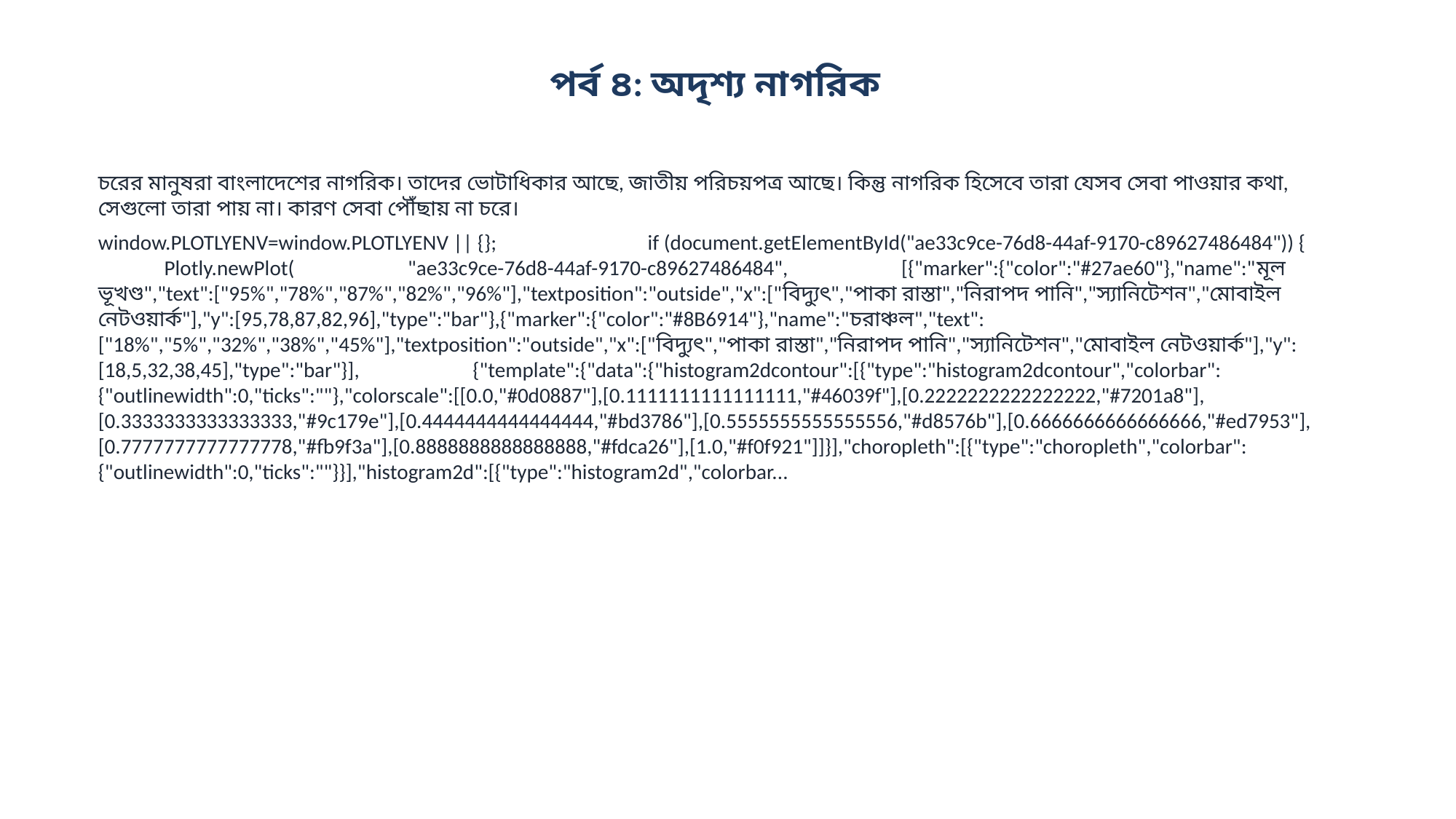

পর্ব ৪: অদৃশ্য নাগরিক
চরের মানুষরা বাংলাদেশের নাগরিক। তাদের ভোটাধিকার আছে, জাতীয় পরিচয়পত্র আছে। কিন্তু নাগরিক হিসেবে তারা যেসব সেবা পাওয়ার কথা, সেগুলো তারা পায় না। কারণ সেবা পৌঁছায় না চরে।
window.PLOTLYENV=window.PLOTLYENV || {};                                if (document.getElementById("ae33c9ce-76d8-44af-9170-c89627486484")) {                    Plotly.newPlot(                        "ae33c9ce-76d8-44af-9170-c89627486484",                        [{"marker":{"color":"#27ae60"},"name":"মূল ভূখণ্ড","text":["95%","78%","87%","82%","96%"],"textposition":"outside","x":["বিদ্যুৎ","পাকা রাস্তা","নিরাপদ পানি","স্যানিটেশন","মোবাইল নেটওয়ার্ক"],"y":[95,78,87,82,96],"type":"bar"},{"marker":{"color":"#8B6914"},"name":"চরাঞ্চল","text":["18%","5%","32%","38%","45%"],"textposition":"outside","x":["বিদ্যুৎ","পাকা রাস্তা","নিরাপদ পানি","স্যানিটেশন","মোবাইল নেটওয়ার্ক"],"y":[18,5,32,38,45],"type":"bar"}],                        {"template":{"data":{"histogram2dcontour":[{"type":"histogram2dcontour","colorbar":{"outlinewidth":0,"ticks":""},"colorscale":[[0.0,"#0d0887"],[0.1111111111111111,"#46039f"],[0.2222222222222222,"#7201a8"],[0.3333333333333333,"#9c179e"],[0.4444444444444444,"#bd3786"],[0.5555555555555556,"#d8576b"],[0.6666666666666666,"#ed7953"],[0.7777777777777778,"#fb9f3a"],[0.8888888888888888,"#fdca26"],[1.0,"#f0f921"]]}],"choropleth":[{"type":"choropleth","colorbar":{"outlinewidth":0,"ticks":""}}],"histogram2d":[{"type":"histogram2d","colorbar...